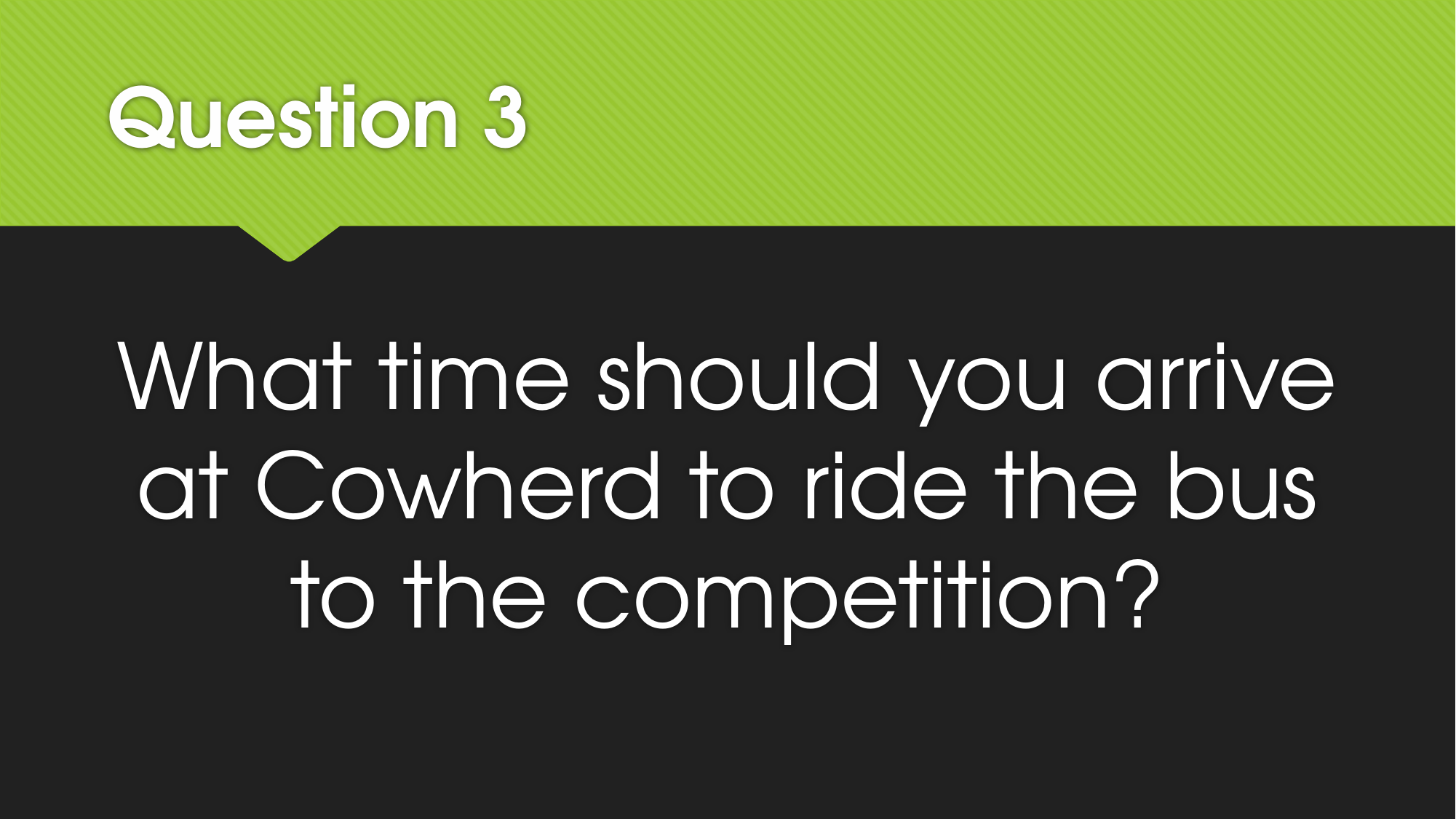

# Question 3
What time should you arrive at Cowherd to ride the bus to the competition?